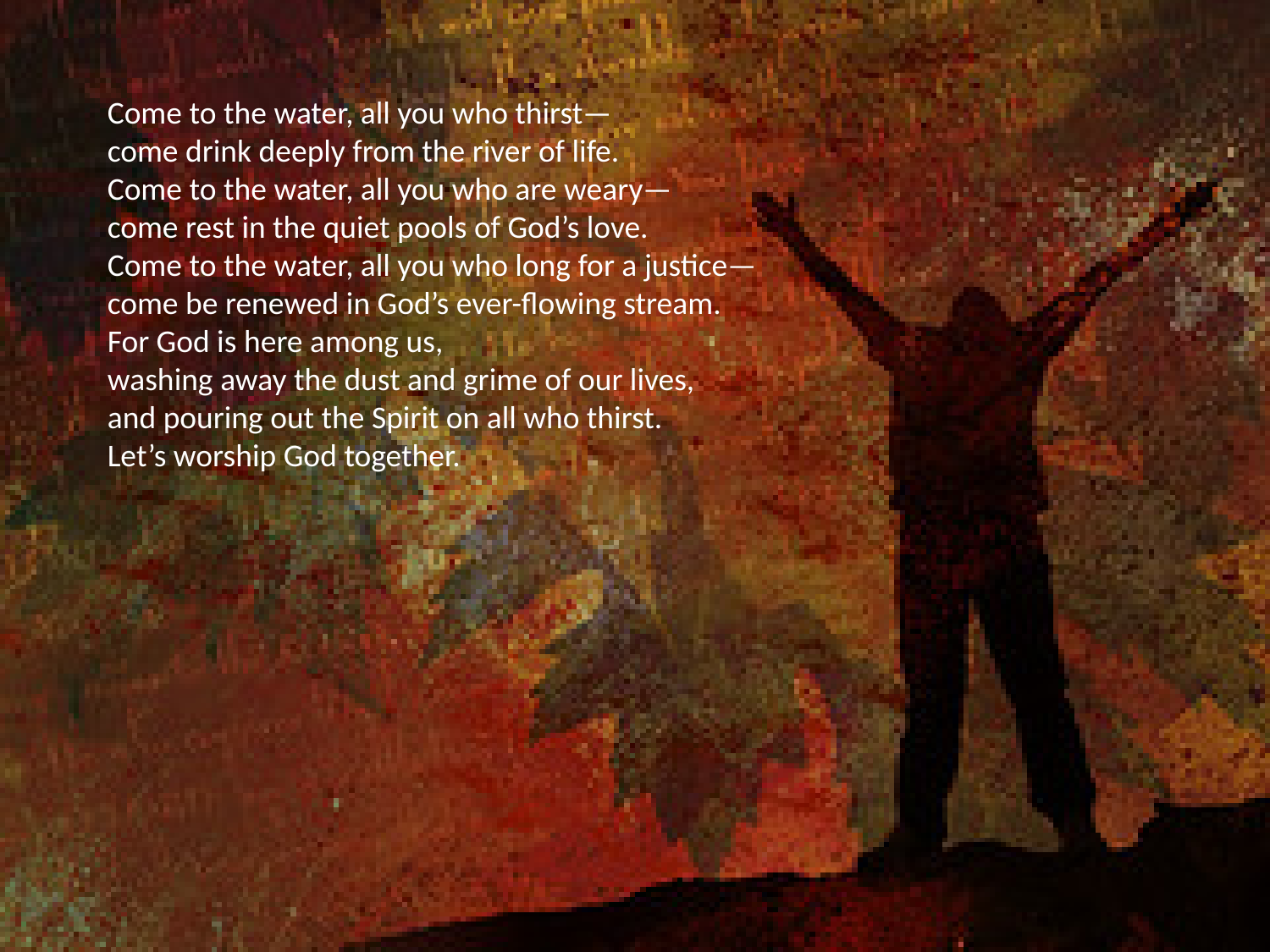

Come to the water, all you who thirst—
come drink deeply from the river of life.
Come to the water, all you who are weary—
come rest in the quiet pools of God’s love.
Come to the water, all you who long for a justice—
come be renewed in God’s ever-flowing stream.
For God is here among us,
washing away the dust and grime of our lives,
and pouring out the Spirit on all who thirst.
Let’s worship God together.